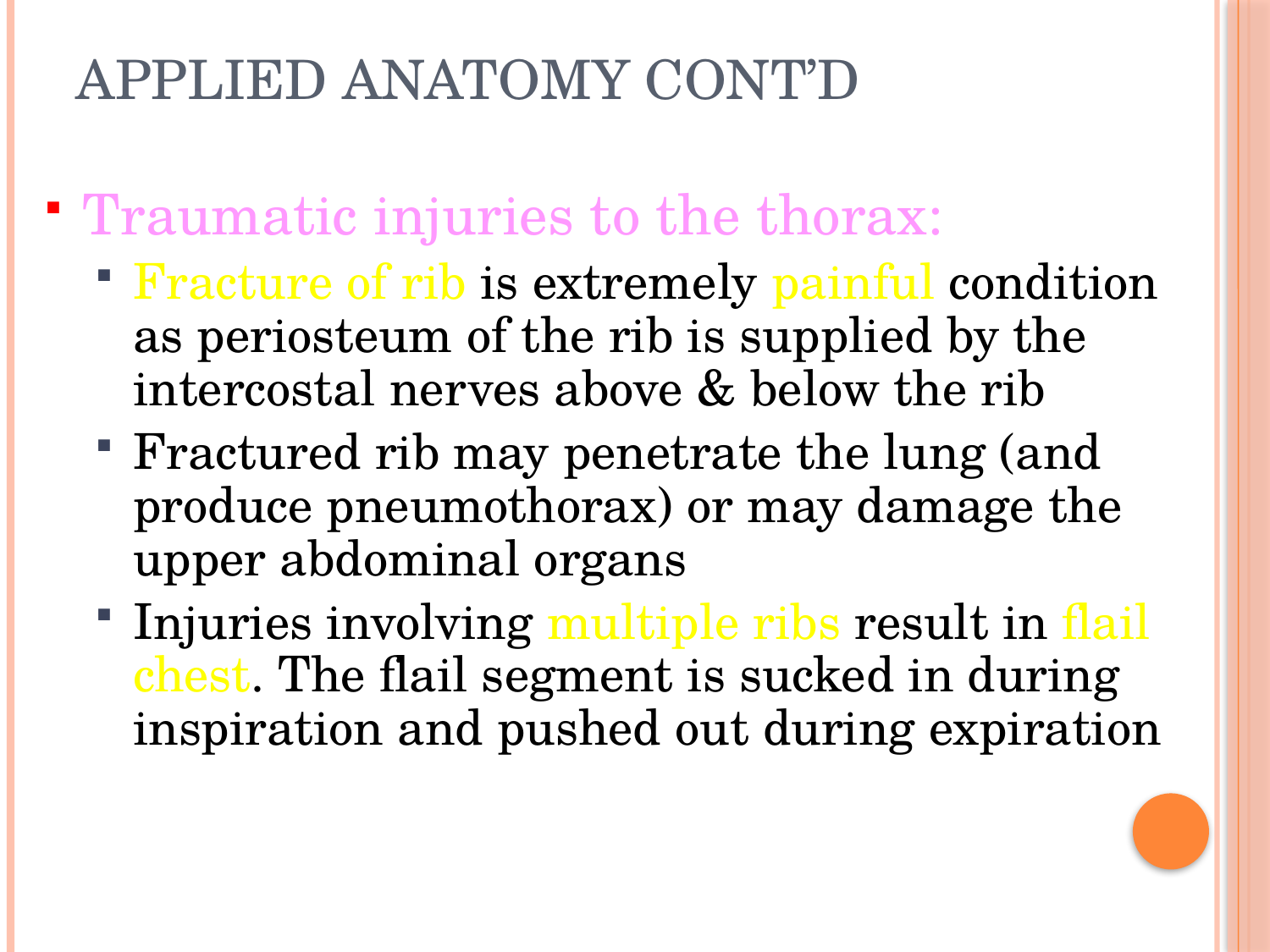

# Applied Anatomy cont’d
Traumatic injuries to the thorax:
Fracture of rib is extremely painful condition as periosteum of the rib is supplied by the intercostal nerves above & below the rib
Fractured rib may penetrate the lung (and produce pneumothorax) or may damage the upper abdominal organs
Injuries involving multiple ribs result in flail chest. The flail segment is sucked in during inspiration and pushed out during expiration